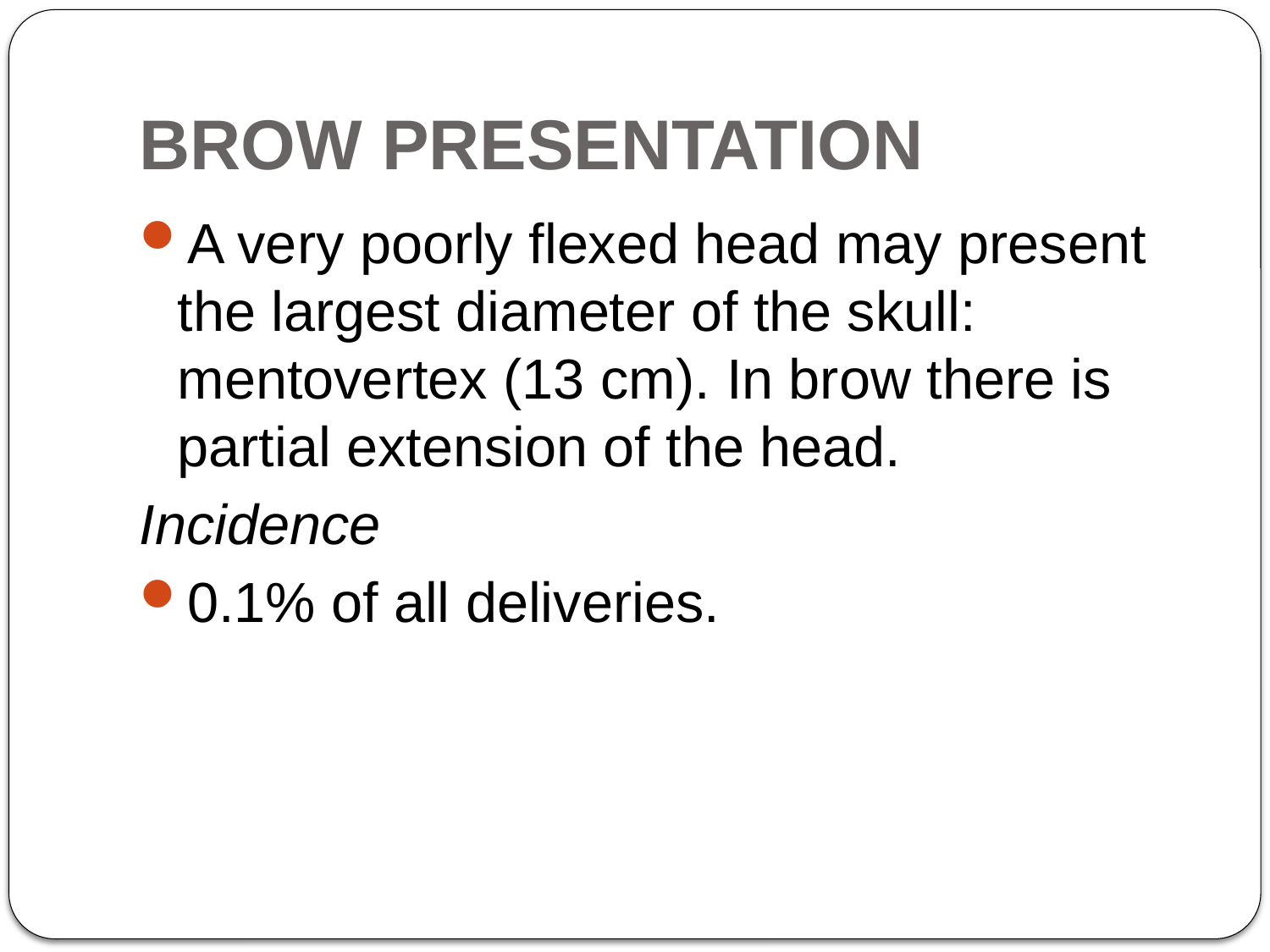

# BROW PRESENTATION
A very poorly flexed head may present the largest diameter of the skull: mentovertex (13 cm). In brow there is partial extension of the head.
Incidence
0.1% of all deliveries.